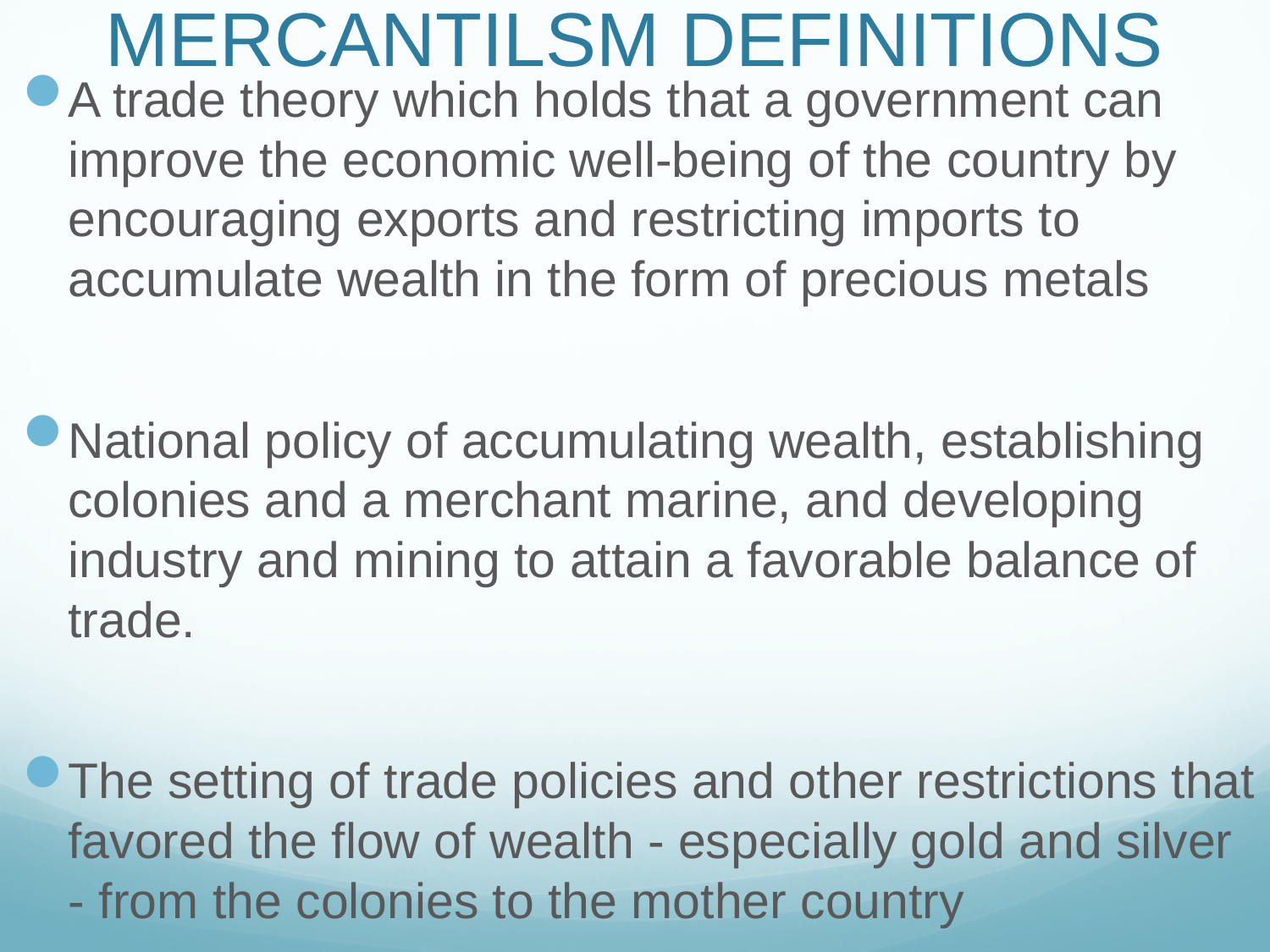

# MERCANTILSM DEFINITIONS
A trade theory which holds that a government can improve the economic well-being of the country by encouraging exports and restricting imports to accumulate wealth in the form of precious metals

National policy of accumulating wealth, establishing colonies and a merchant marine, and developing industry and mining to attain a favorable balance of trade.

The setting of trade policies and other restrictions that favored the flow of wealth - especially gold and silver - from the colonies to the mother country